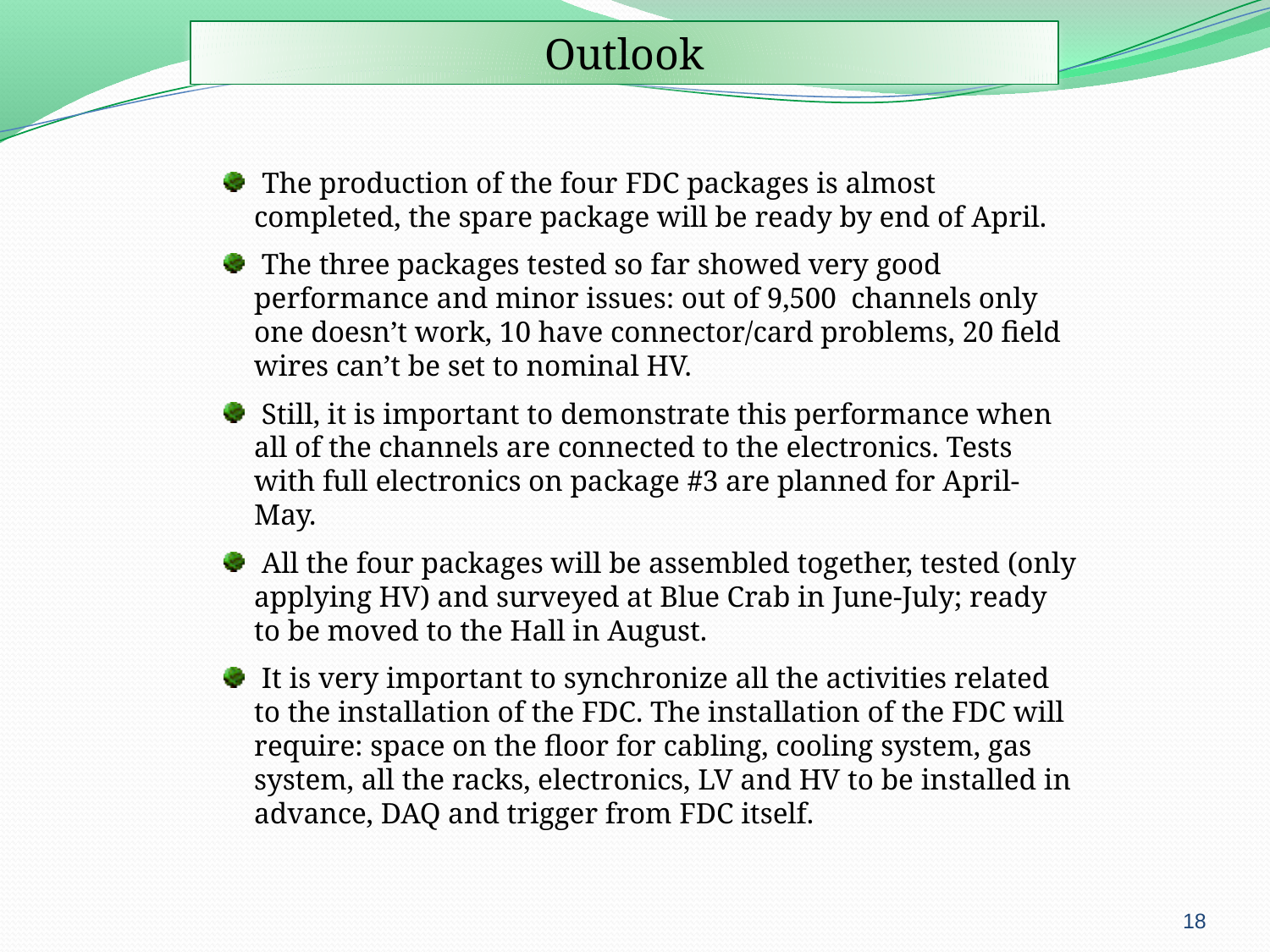

Outlook

 The production of the four FDC packages is almost completed, the spare package will be ready by end of April.
 The three packages tested so far showed very good performance and minor issues: out of 9,500  channels only one doesn’t work, 10 have connector/card problems, 20 field wires can’t be set to nominal HV.
 Still, it is important to demonstrate this performance when all of the channels are connected to the electronics. Tests with full electronics on package #3 are planned for April-May.
 All the four packages will be assembled together, tested (only applying HV) and surveyed at Blue Crab in June-July; ready to be moved to the Hall in August.
 It is very important to synchronize all the activities related to the installation of the FDC. The installation of the FDC will require: space on the floor for cabling, cooling system, gas system, all the racks, electronics, LV and HV to be installed in advance, DAQ and trigger from FDC itself.

18